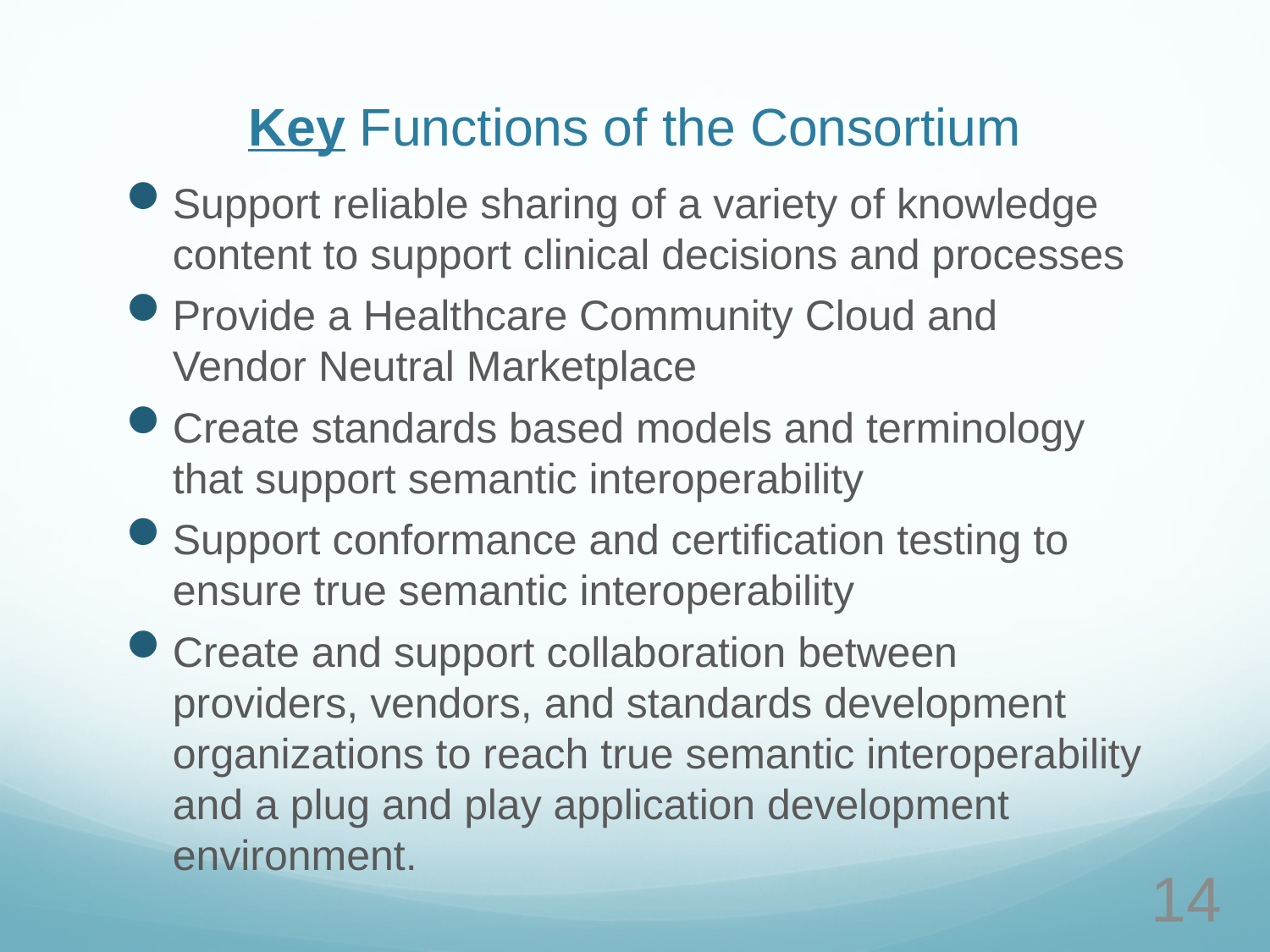

# Key Functions of the Consortium
Support reliable sharing of a variety of knowledge content to support clinical decisions and processes
Provide a Healthcare Community Cloud and Vendor Neutral Marketplace
Create standards based models and terminology that support semantic interoperability
Support conformance and certification testing to ensure true semantic interoperability
Create and support collaboration between providers, vendors, and standards development organizations to reach true semantic interoperability and a plug and play application development environment.
14